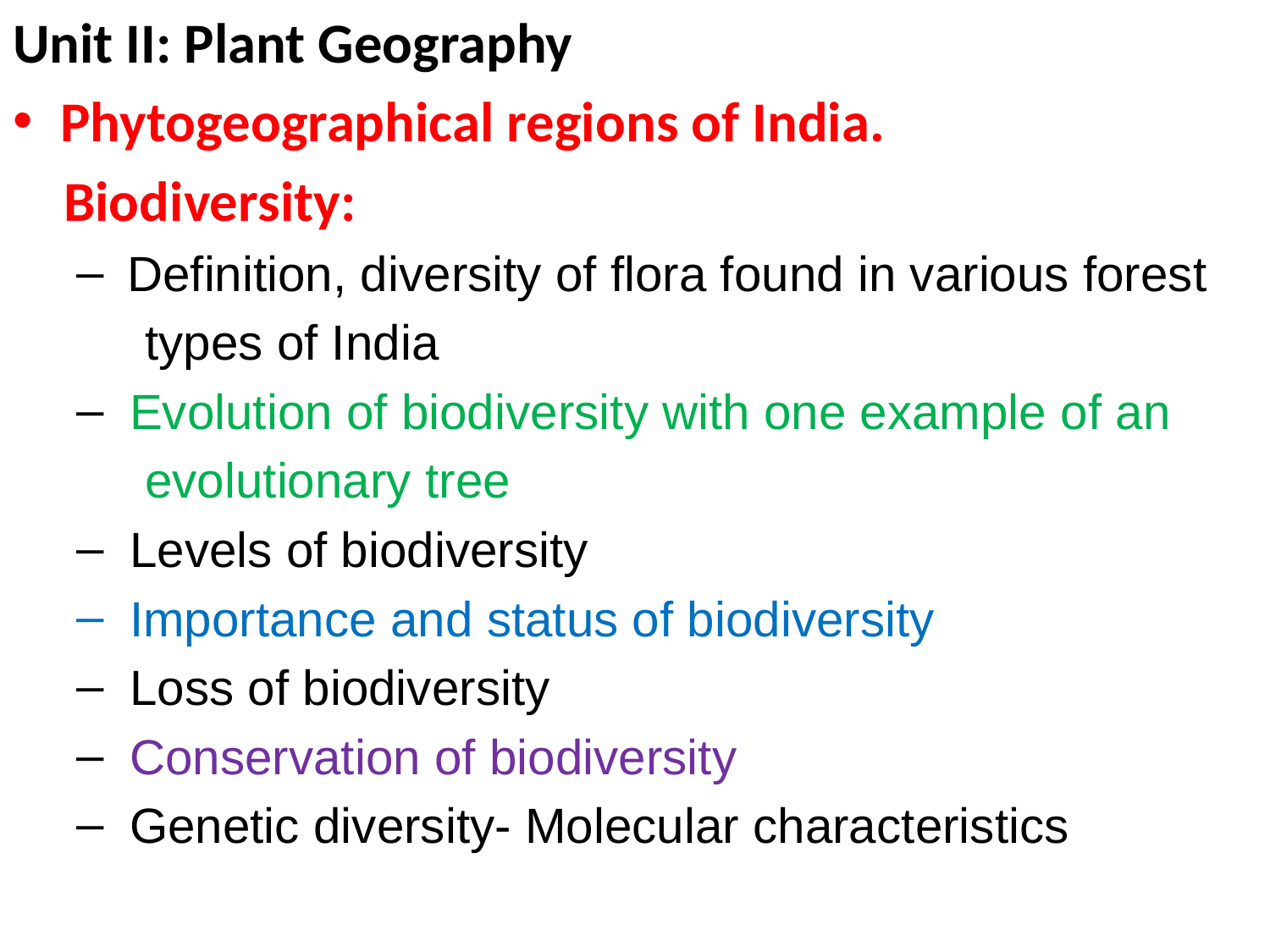

Unit II: Plant Geography
Phytogeographical regions of India.
    Biodiversity:
 Definition, diversity of flora found in various forest
     types of India
 Evolution of biodiversity with one example of an
     evolutionary tree
 Levels of biodiversity
 Importance and status of biodiversity
 Loss of biodiversity
 Conservation of biodiversity
 Genetic diversity- Molecular characteristics